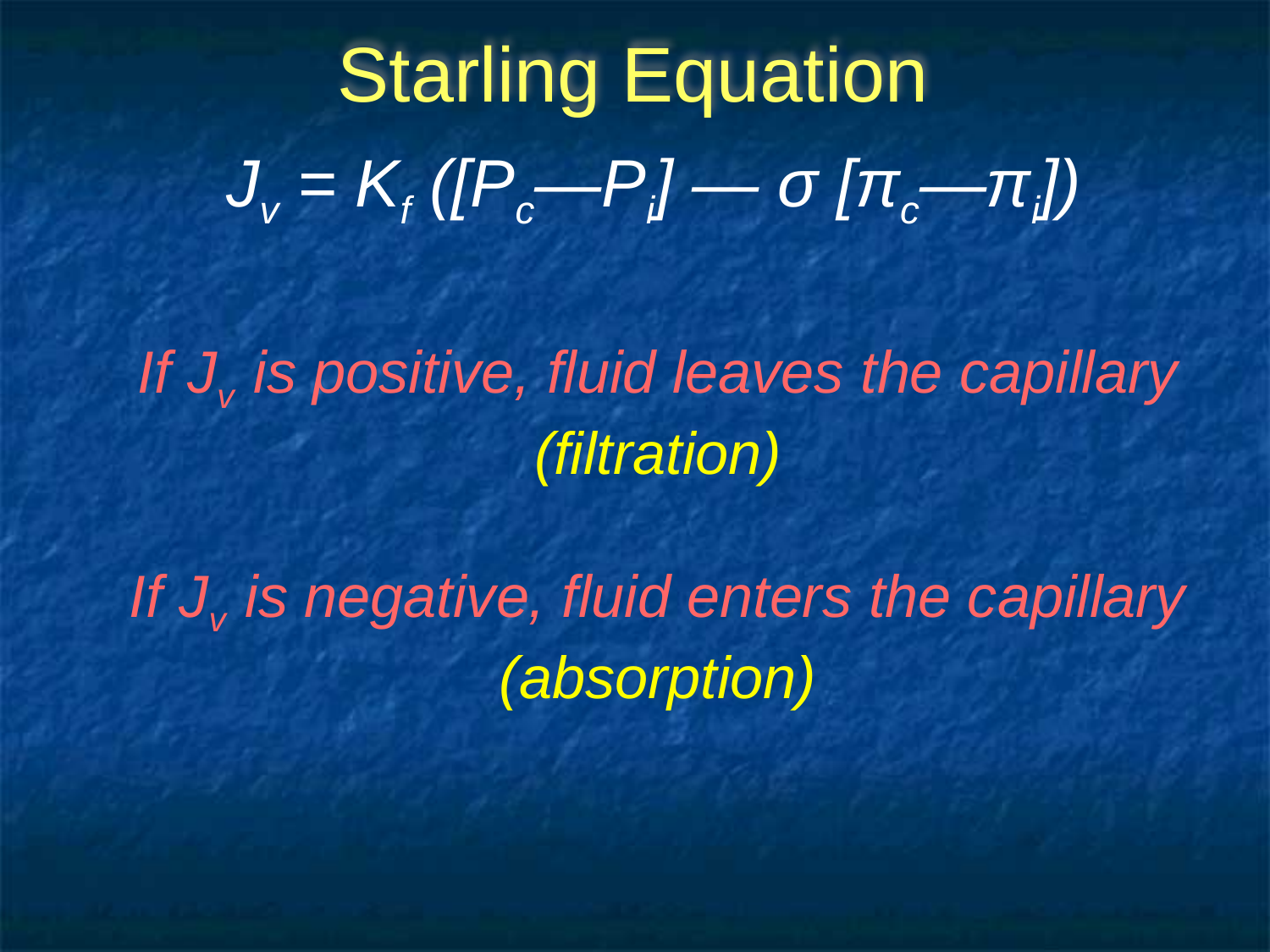

# Starling Equation
Jv = Kf ([Pc—Pi] — σ [πc—πi])
If Jv  is positive, fluid leaves the capillary
(filtration)

If Jv  is negative, fluid enters the capillary
(absorption)